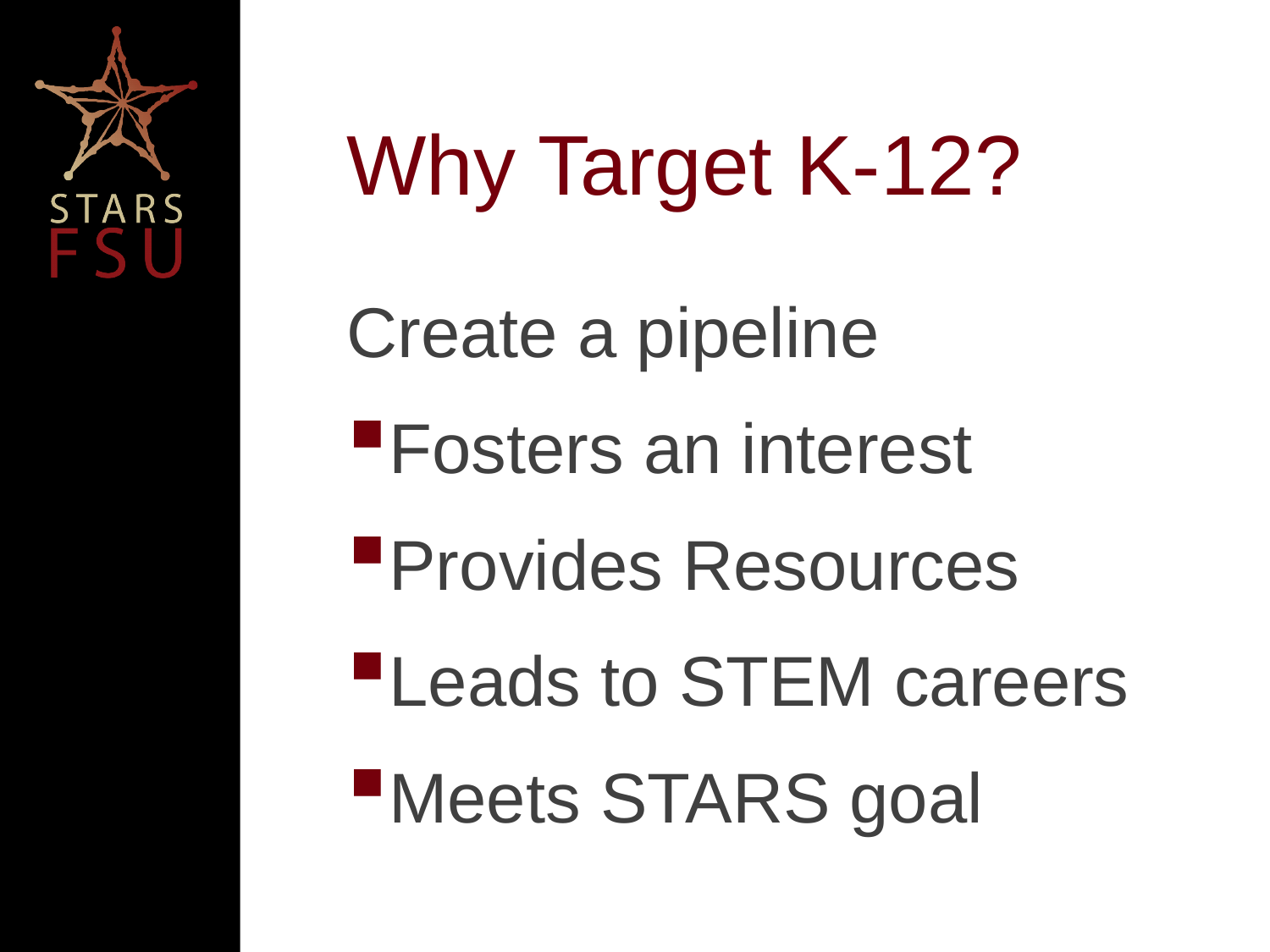

# Why Target K-12?
Create a pipeline
Fosters an interest
Provides Resources
Leads to STEM careers
Meets STARS goal